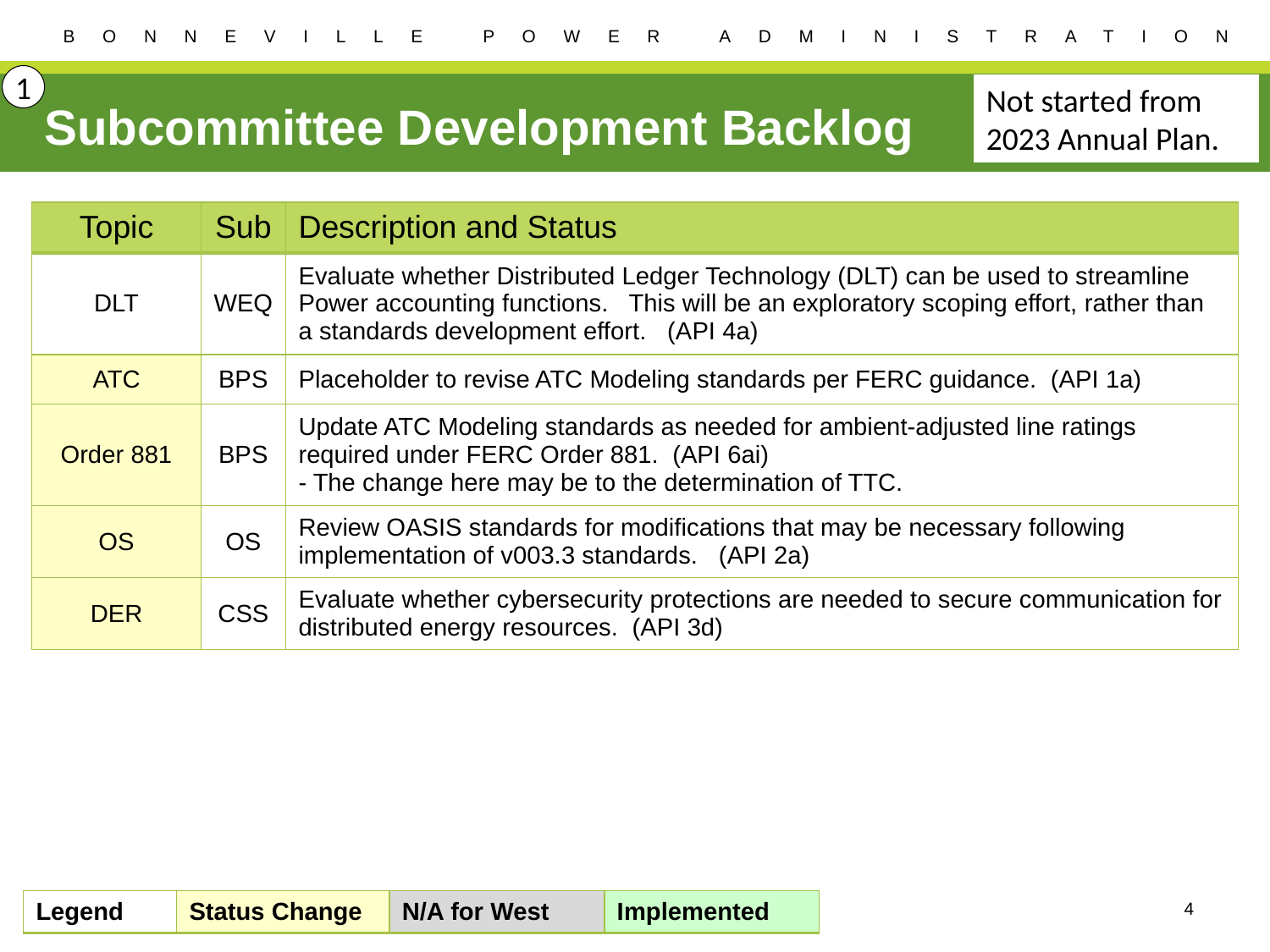

1

Not started from 2023 Annual Plan.
# Subcommittee Development Backlog
| Topic | Sub | Description and Status |
| --- | --- | --- |
| DLT | WEQ | Evaluate whether Distributed Ledger Technology (DLT) can be used to streamline Power accounting functions. This will be an exploratory scoping effort, rather than a standards development effort. (API 4a) |
| ATC | BPS | Placeholder to revise ATC Modeling standards per FERC guidance. (API 1a) |
| Order 881 | BPS | Update ATC Modeling standards as needed for ambient-adjusted line ratings required under FERC Order 881. (API 6ai) - The change here may be to the determination of TTC. |
| OS | OS | Review OASIS standards for modifications that may be necessary following implementation of v003.3 standards. (API 2a) |
| DER | CSS | Evaluate whether cybersecurity protections are needed to secure communication for distributed energy resources. (API 3d) |
4
| Legend | Status Change | N/A for West | Implemented |
| --- | --- | --- | --- |